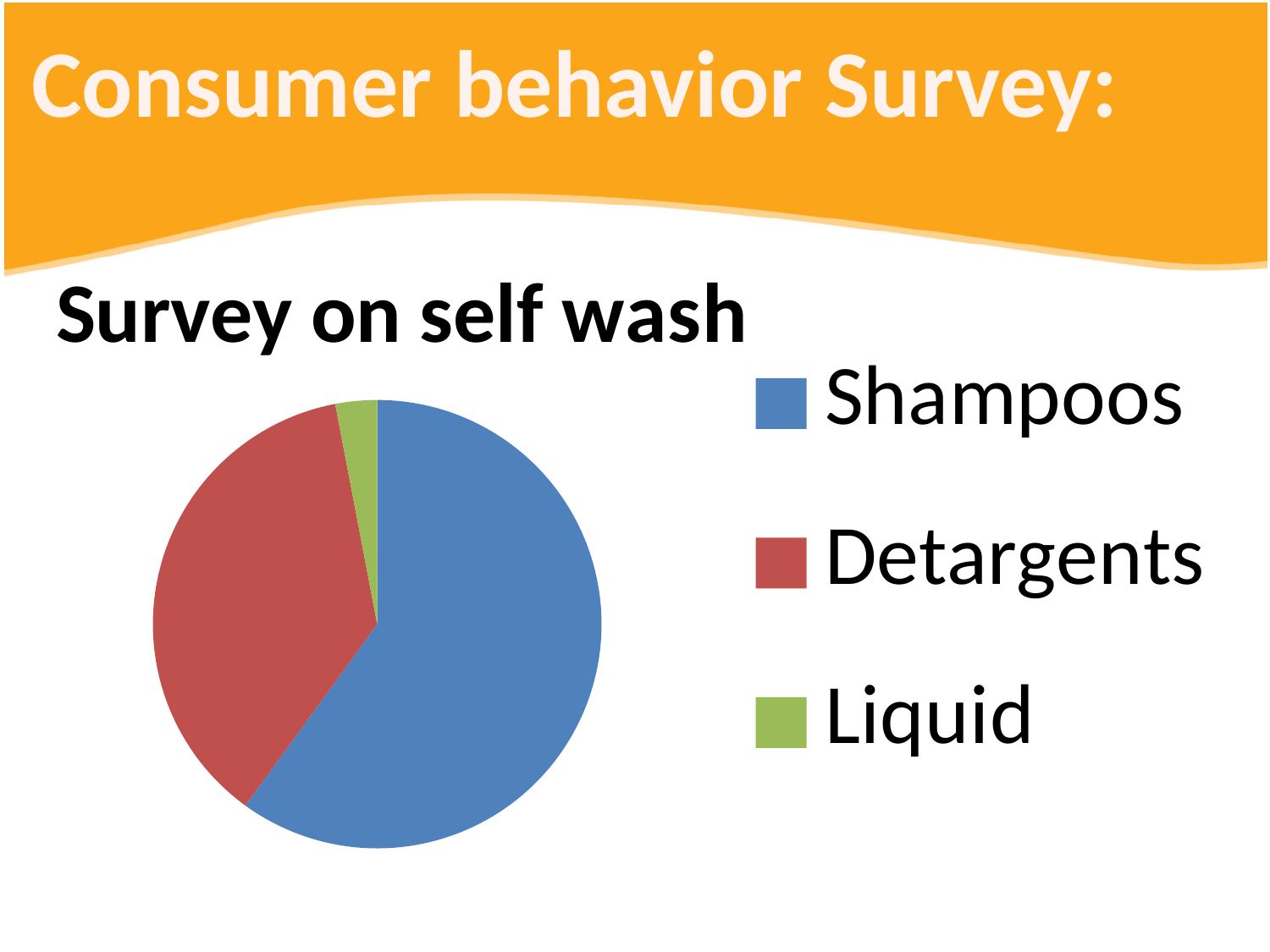

# Consumer behavior Survey:

### Chart: Survey on self wash

| Category | WASH ON SELF |
|---|---|
| Shampoos | 60.0 |
| Detargents | 37.0 |
| Liquid | 3.0 |